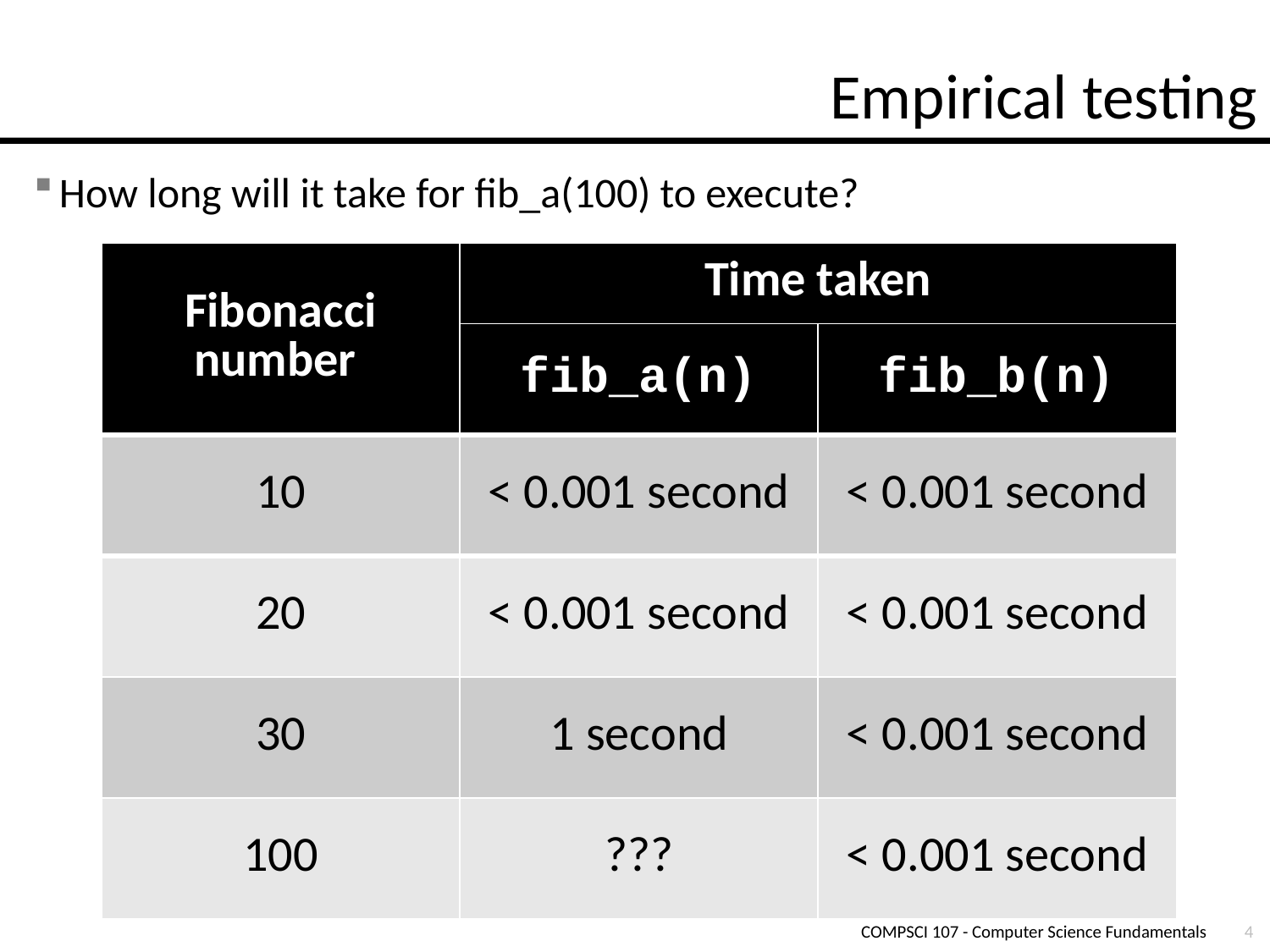

# Empirical testing
How long will it take for fib_a(100) to execute?
| Fibonacci number | Time taken |  |
| --- | --- | --- |
|  | fib\_a(n) | fib\_b(n) |
| 10 | < 0.001 second | < 0.001 second |
| 20 | < 0.001 second | < 0.001 second |
| 30 | 1 second | < 0.001 second |
| 100 | ??? | < 0.001 second |
COMPSCI 107 - Computer Science Fundamentals
4